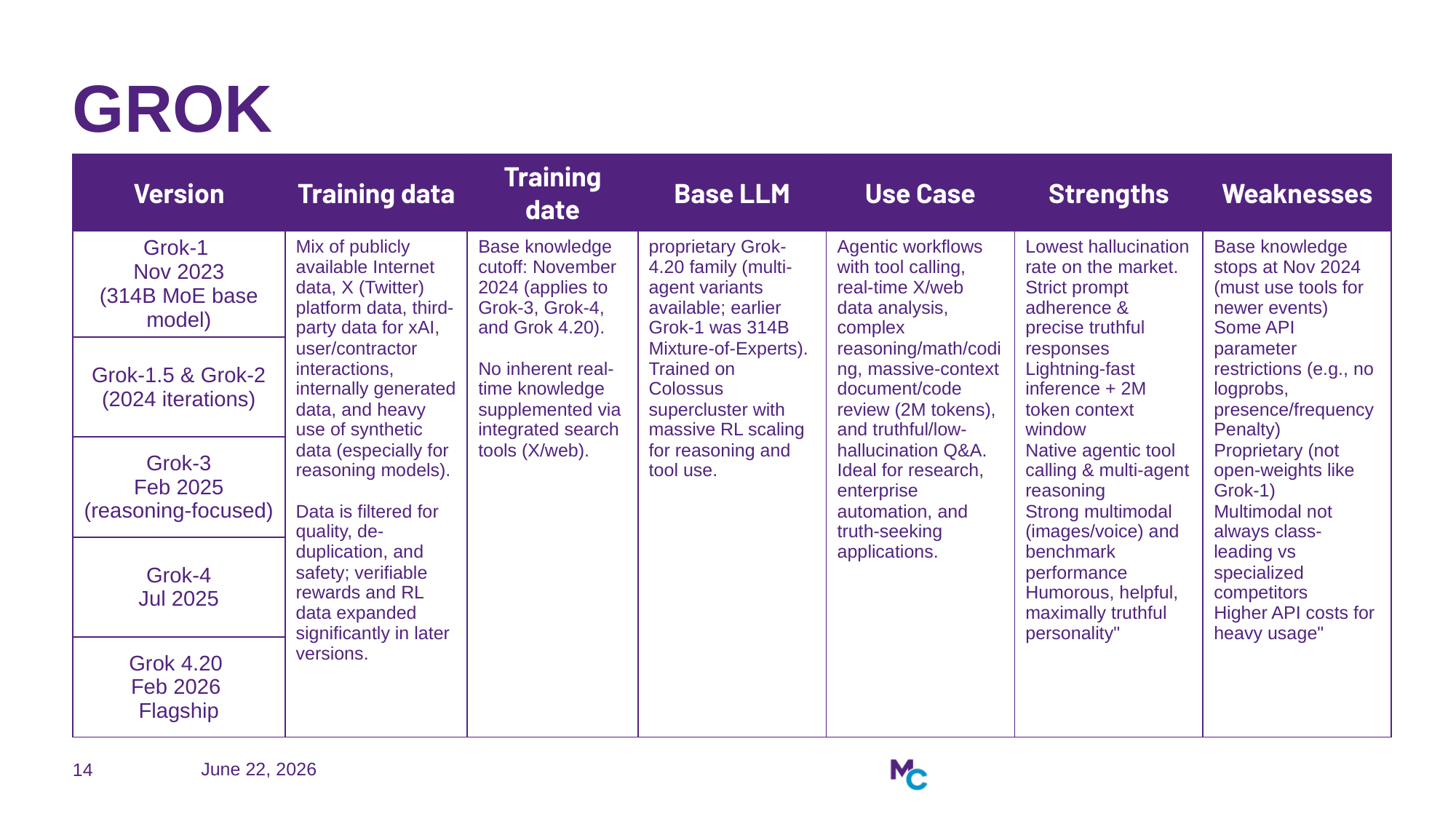

# Grok
| Version | Training data | Training date | Base LLM | Use Case | Strengths | Weaknesses |
| --- | --- | --- | --- | --- | --- | --- |
| Grok-1 Nov 2023 (314B MoE base model) | Mix of publicly available Internet data, X (Twitter) platform data, third-party data for xAI, user/contractor interactions, internally generated data, and heavy use of synthetic data (especially for reasoning models). Data is filtered for quality, de-duplication, and safety; verifiable rewards and RL data expanded significantly in later versions. | Base knowledge cutoff: November 2024 (applies to Grok-3, Grok-4, and Grok 4.20). No inherent real-time knowledge supplemented via integrated search tools (X/web). | proprietary Grok-4.20 family (multi-agent variants available; earlier Grok-1 was 314B Mixture-of-Experts). Trained on Colossus supercluster with massive RL scaling for reasoning and tool use. | Agentic workflows with tool calling, real-time X/web data analysis, complex reasoning/math/coding, massive-context document/code review (2M tokens), and truthful/low-hallucination Q&A. Ideal for research, enterprise automation, and truth-seeking applications. | Lowest hallucination rate on the market. Strict prompt adherence & precise truthful responses Lightning-fast inference + 2M token context window Native agentic tool calling & multi-agent reasoning Strong multimodal (images/voice) and benchmark performance Humorous, helpful, maximally truthful personality" | Base knowledge stops at Nov 2024 (must use tools for newer events) Some API parameter restrictions (e.g., no logprobs, presence/frequencyPenalty) Proprietary (not open-weights like Grok-1) Multimodal not always class-leading vs specialized competitors Higher API costs for heavy usage" |
| Grok-1.5 & Grok-2 (2024 iterations) |  |  |  |  |  |  |
| Grok-3 Feb 2025 (reasoning-focused) |  |  |  |  |  |  |
| Grok-4 Jul 2025 |  |  |  |  |  |  |
| Grok 4.20 Feb 2026 Flagship |  |  |  |  |  |  |
14
June 22, 2026